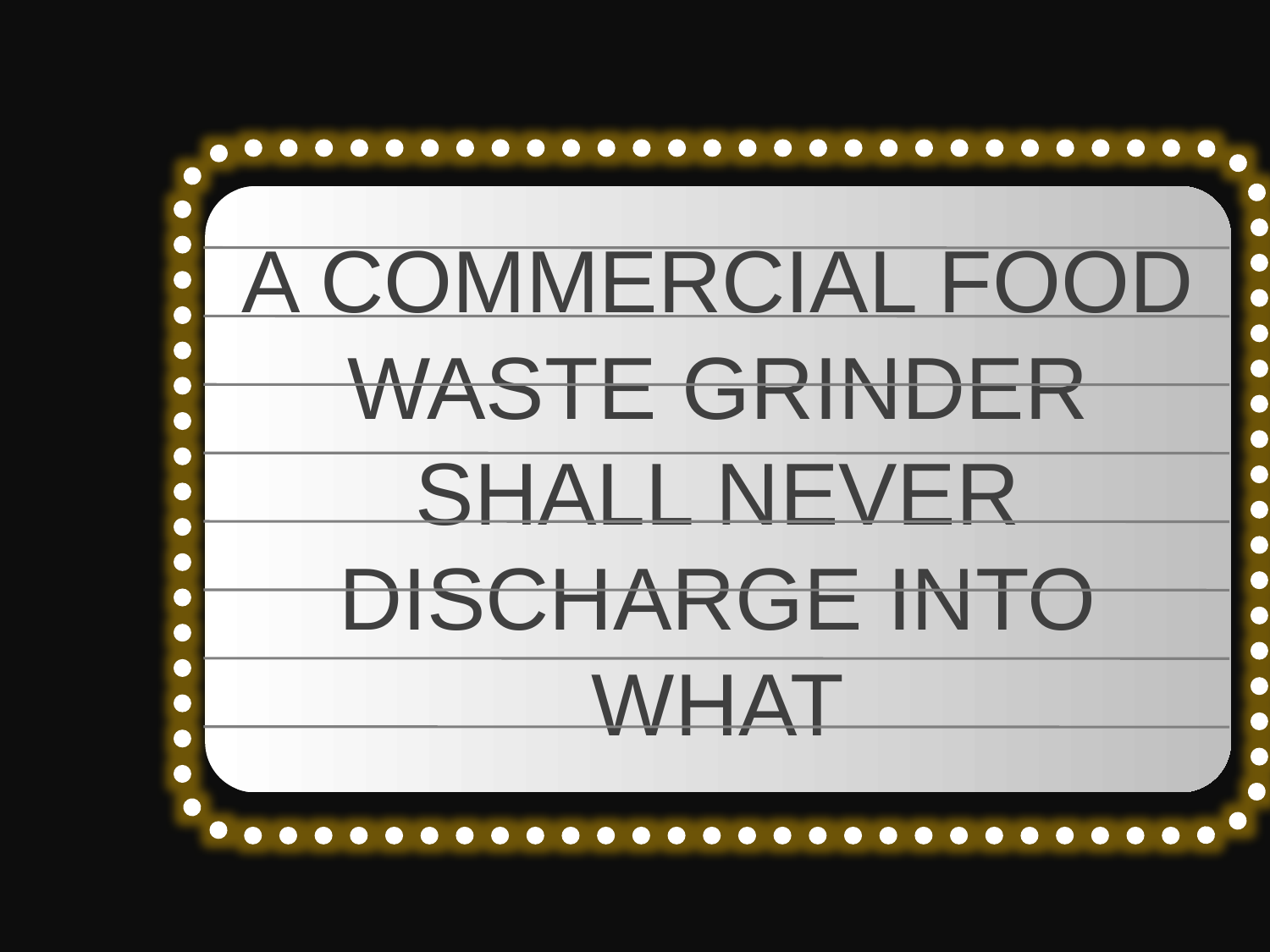

A COMMERCIAL FOOD WASTE GRINDER SHALL NEVER DISCHARGE INTO WHAT